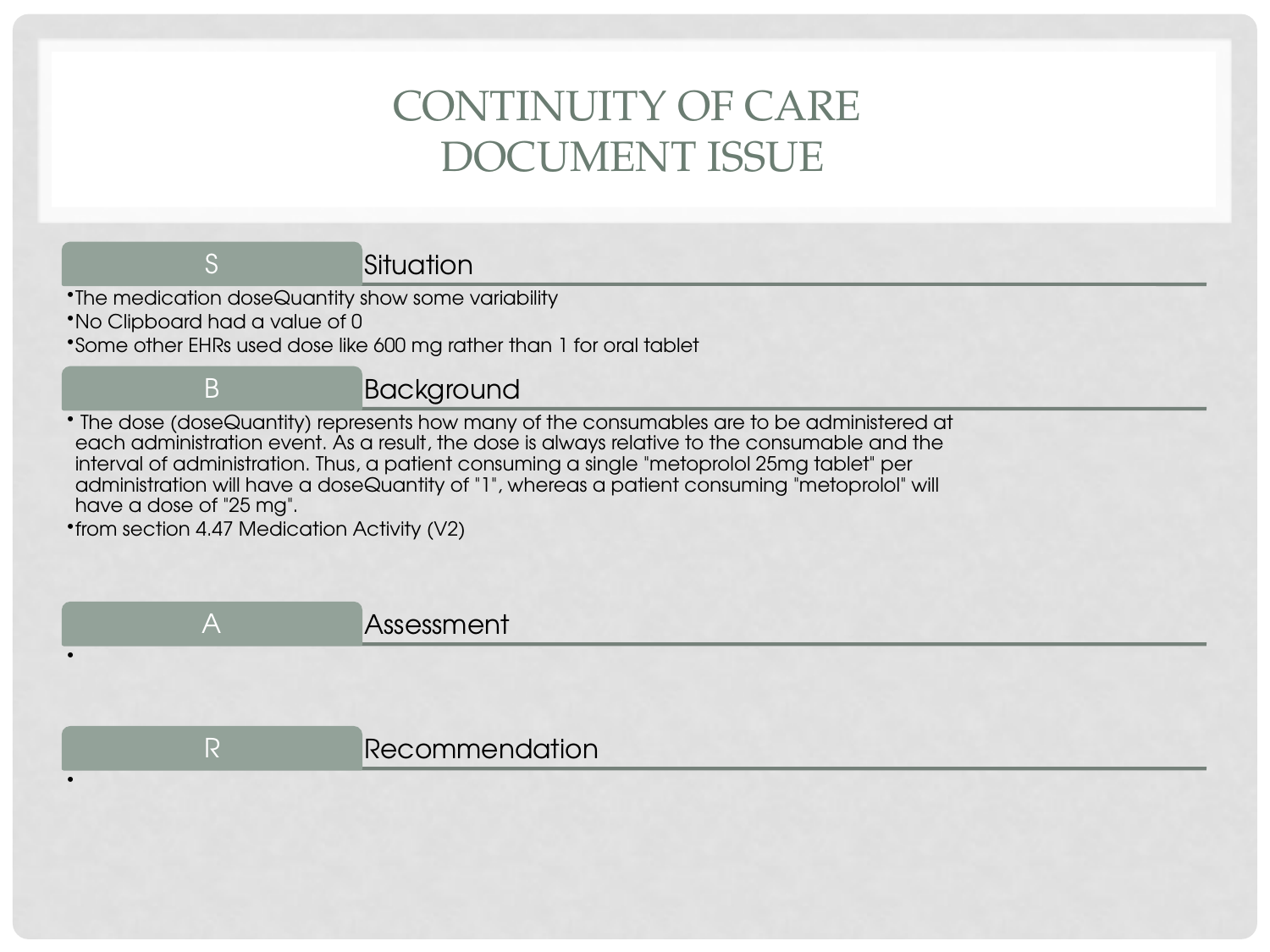

# Continuity of Care Document Issue
Situation
S
The medication doseQuantity show some variability
No Clipboard had a value of 0
Some other EHRs used dose like 600 mg rather than 1 for oral tablet
Background
B
 The dose (doseQuantity) represents how many of the consumables are to be administered at
each administration event. As a result, the dose is always relative to the consumable and the
interval of administration. Thus, a patient consuming a single "metoprolol 25mg tablet" per
administration will have a doseQuantity of "1", whereas a patient consuming "metoprolol" will
have a dose of "25 mg".
from section 4.47 Medication Activity (V2)
Assessment
A

Recommendation
R